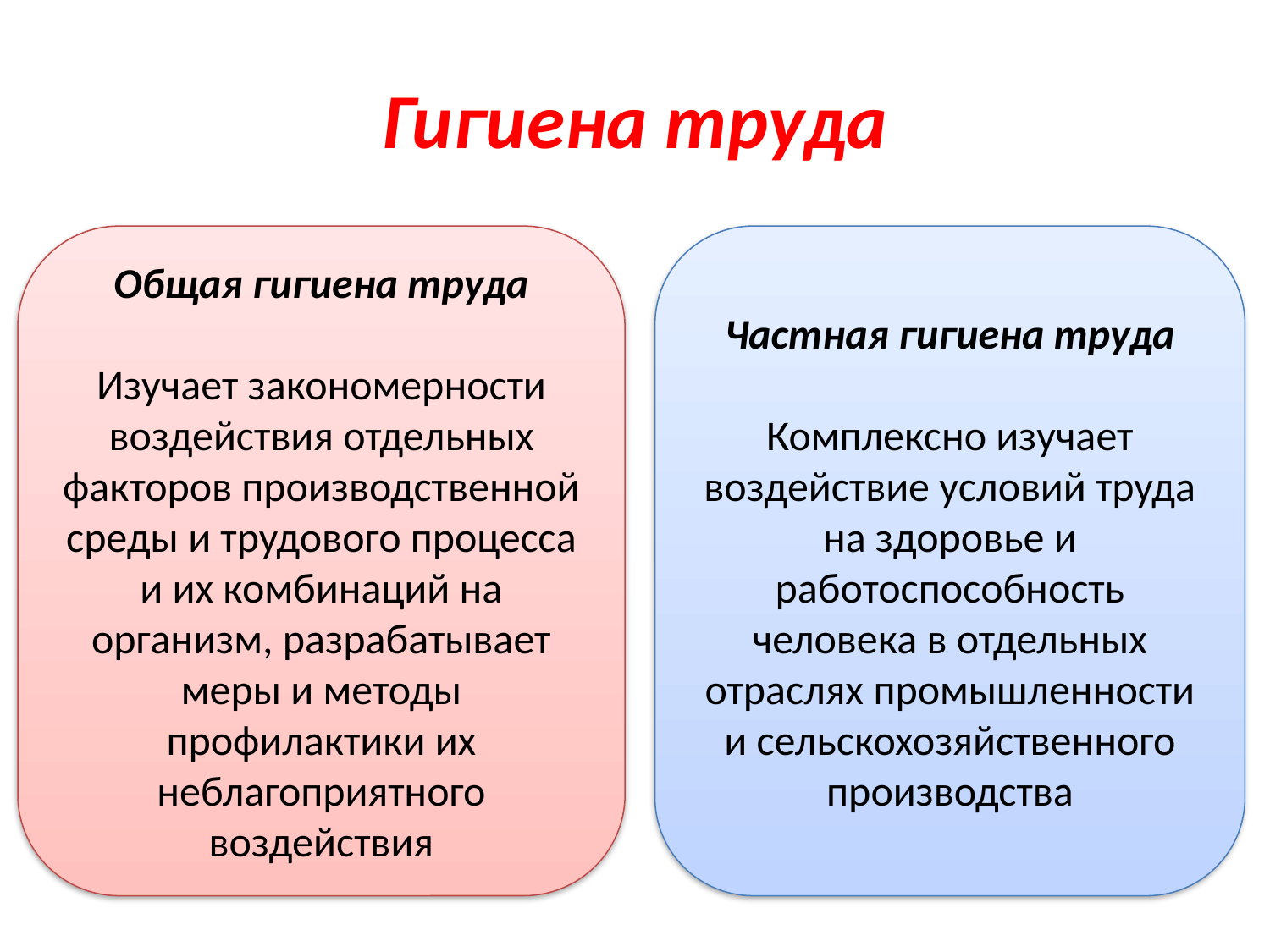

# Гигиена труда
Общая гигиена труда

Изучает закономерности воздействия отдельных факторов производственной среды и трудового процесса и их комбинаций на организм, разрабатывает меры и методы профилактики их неблагоприятного воздействия
Частная гигиена труда

Комплексно изучает воздействие условий труда на здоровье и работоспособность человека в отдельных отраслях промышленности и сельскохозяйственного производства